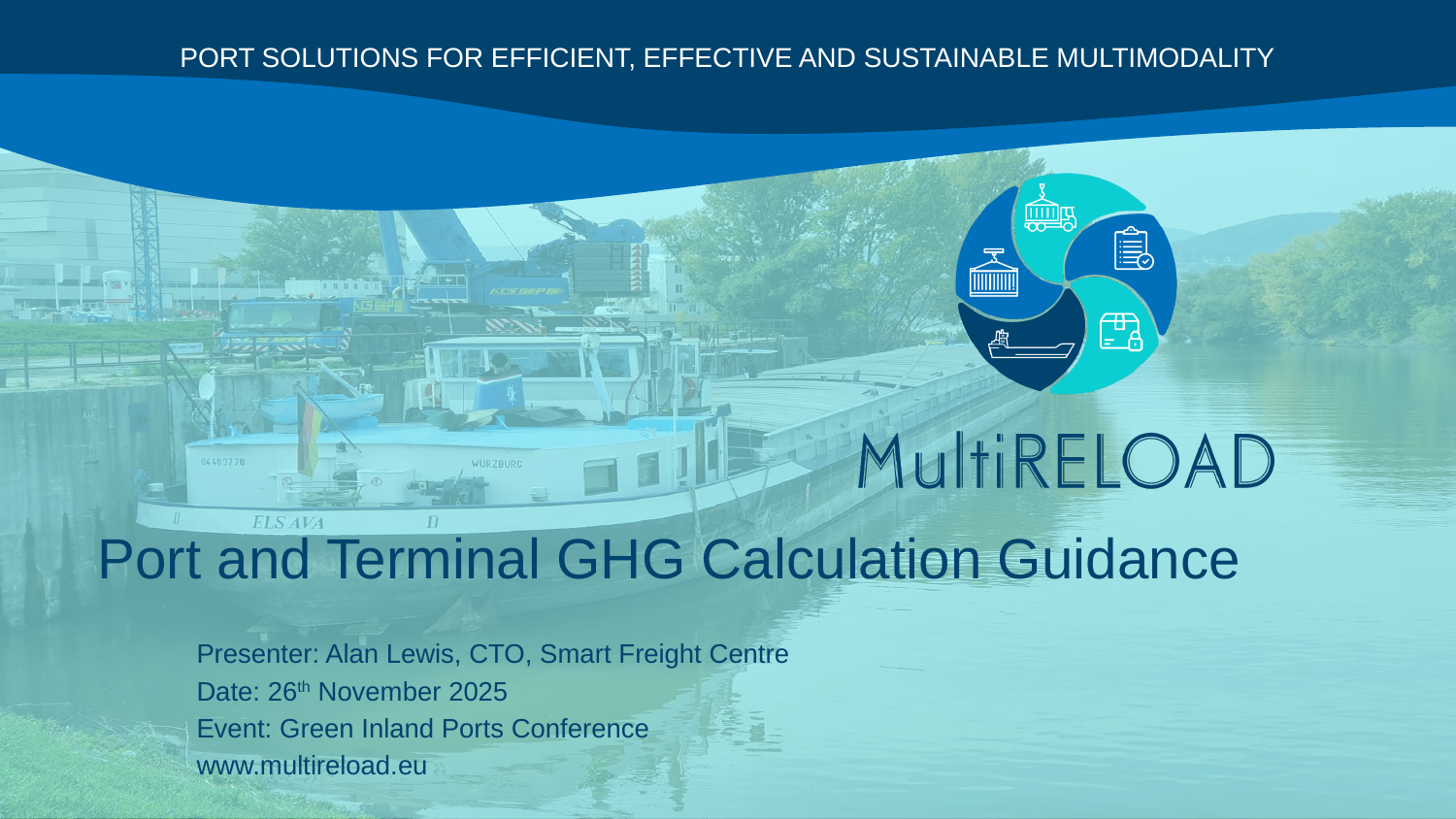

# Port and Terminal GHG Calculation Guidance
Presenter: Alan Lewis, CTO, Smart Freight Centre
Date: 26th November 2025
Event: Green Inland Ports Conference
www.multireload.eu